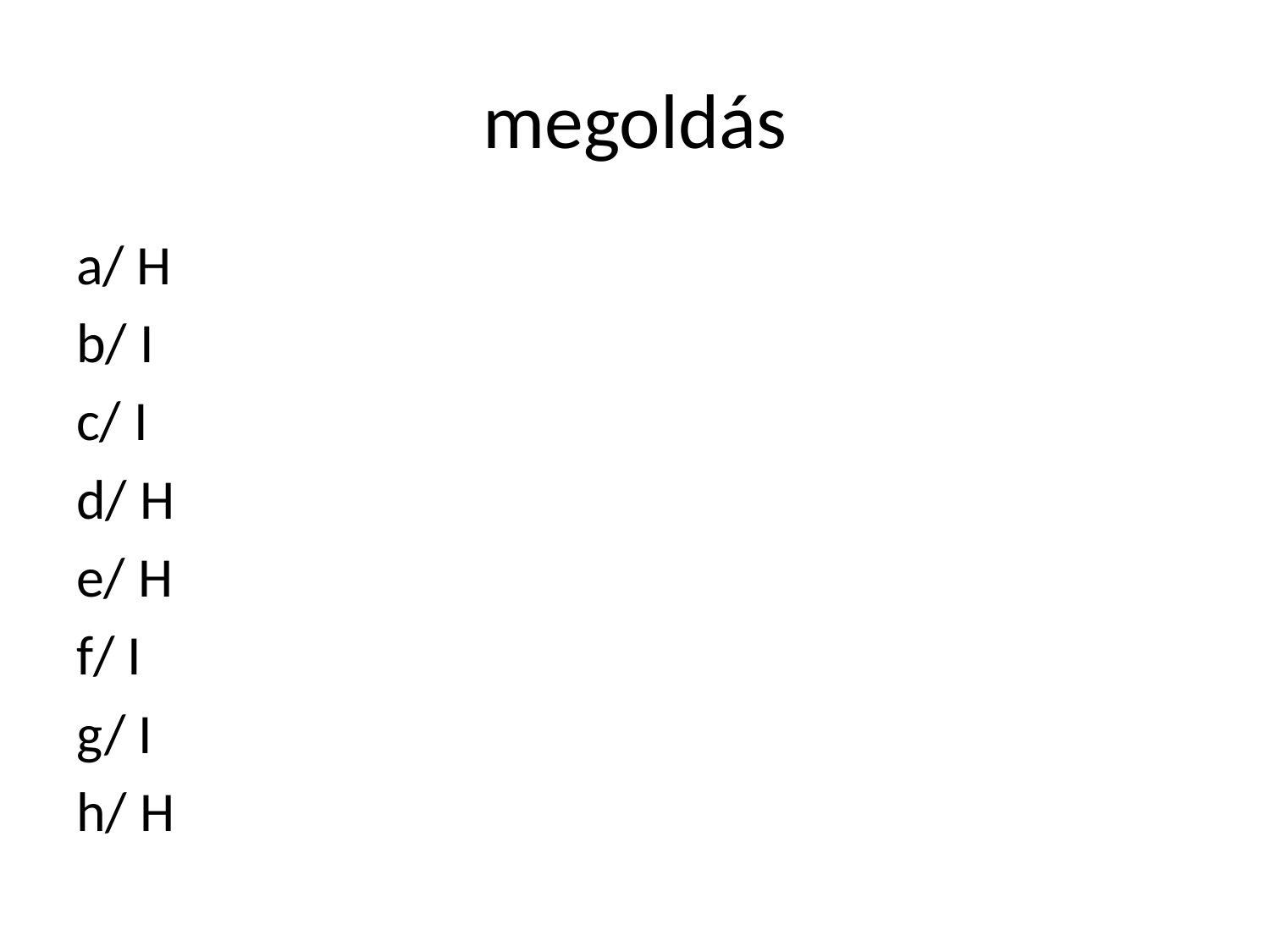

# megoldás
a/ H
b/ I
c/ I
d/ H
e/ H
f/ I
g/ I
h/ H